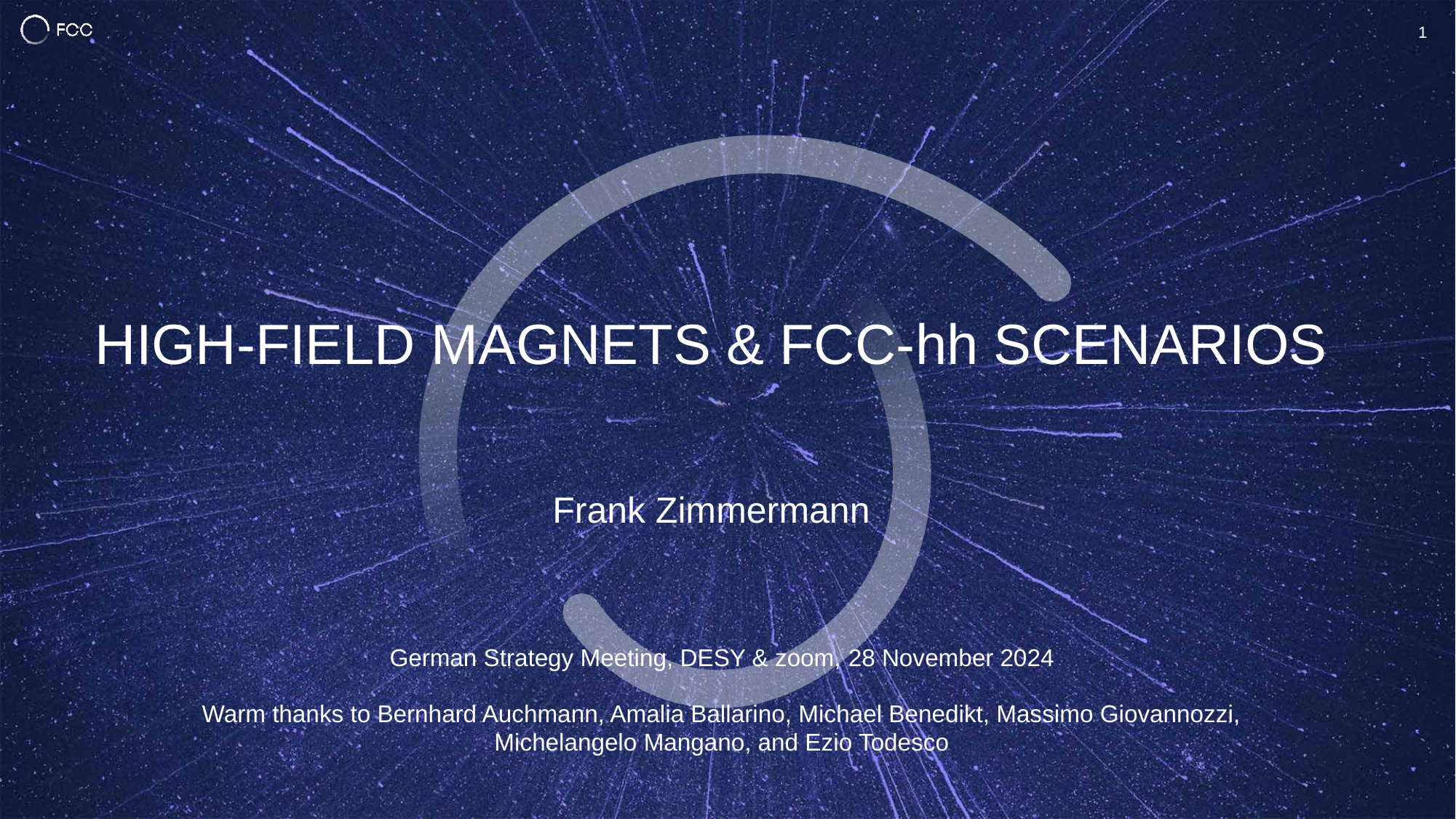

1
High-field magnets & FCC-hh scenarios
Frank Zimmermann
German Strategy Meeting, DESY & zoom, 28 November 2024

Warm thanks to Bernhard Auchmann, Amalia Ballarino, Michael Benedikt, Massimo Giovannozzi, Michelangelo Mangano, and Ezio Todesco